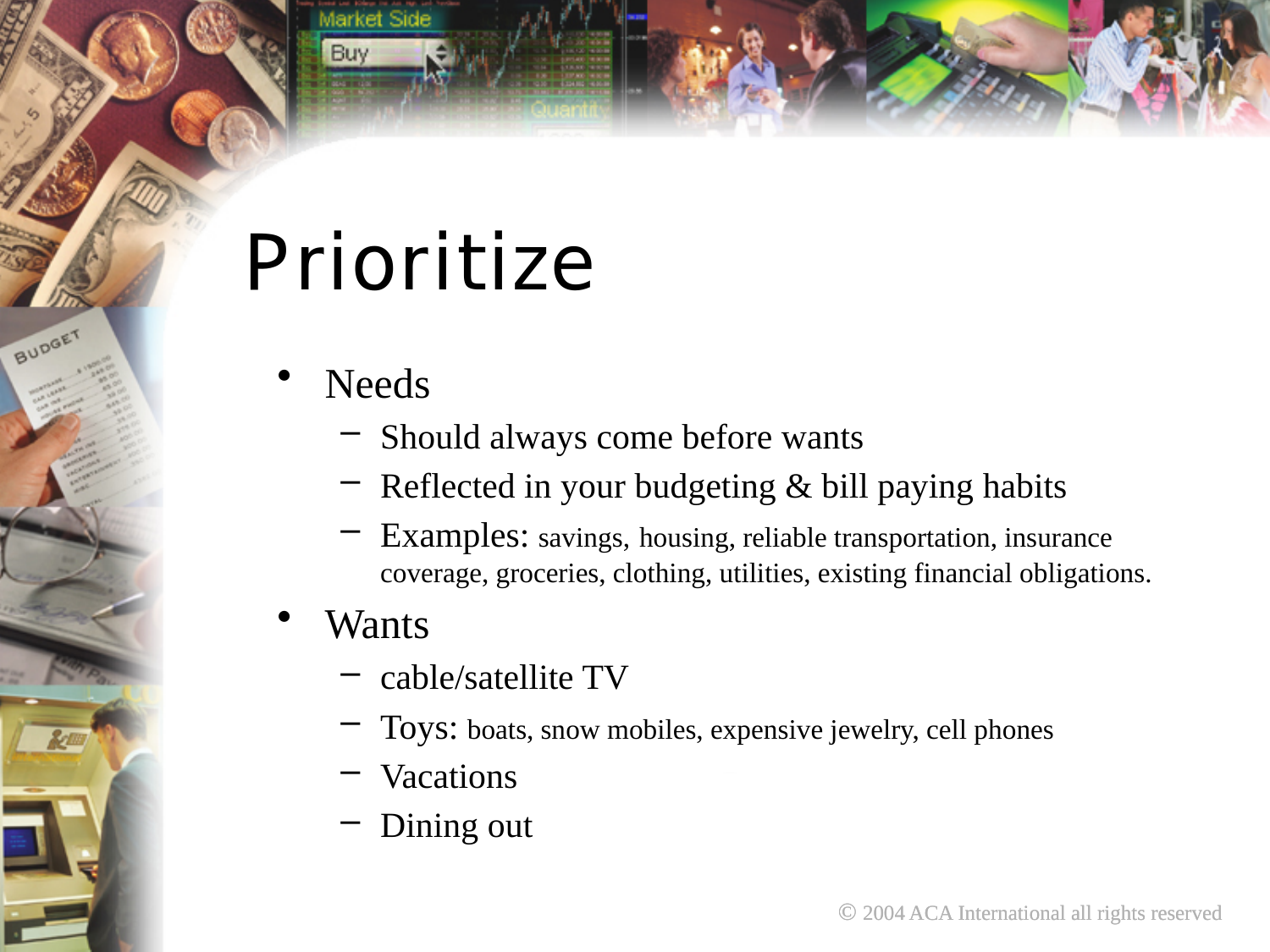

Prioritize

Needs
Should always come before wants
Reflected in your budgeting & bill paying habits
Examples: savings, housing, reliable transportation, insurance coverage, groceries, clothing, utilities, existing financial obligations.
Wants
cable/satellite TV
Toys: boats, snow mobiles, expensive jewelry, cell phones
Vacations
Dining out
© 2004 ACA International all rights reserved